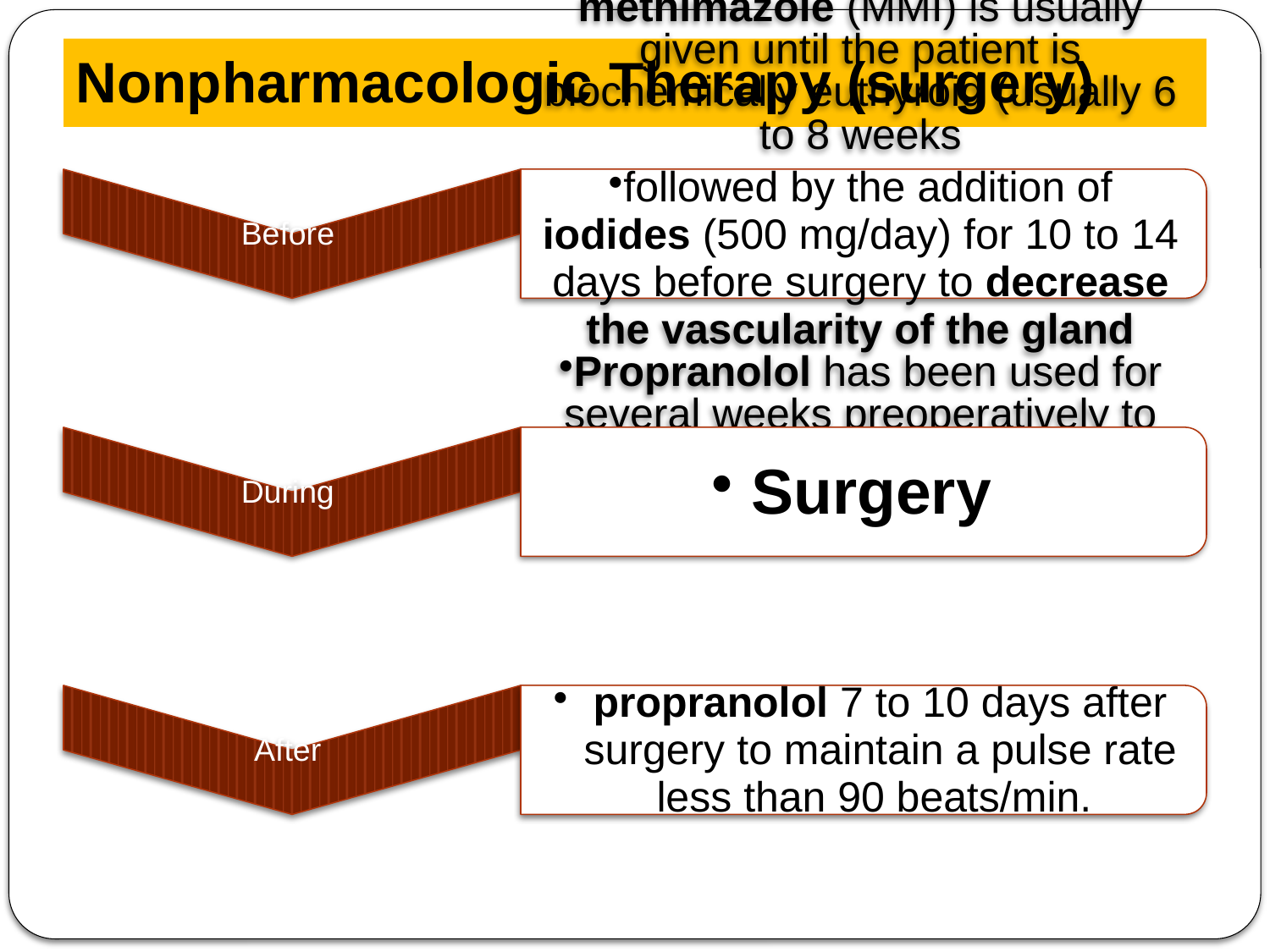

# Nonpharmacologic Therapy (surgery)

Before
During
Surgery
After
propranolol 7 to 10 days after surgery to maintain a pulse rate less than 90 beats/min.